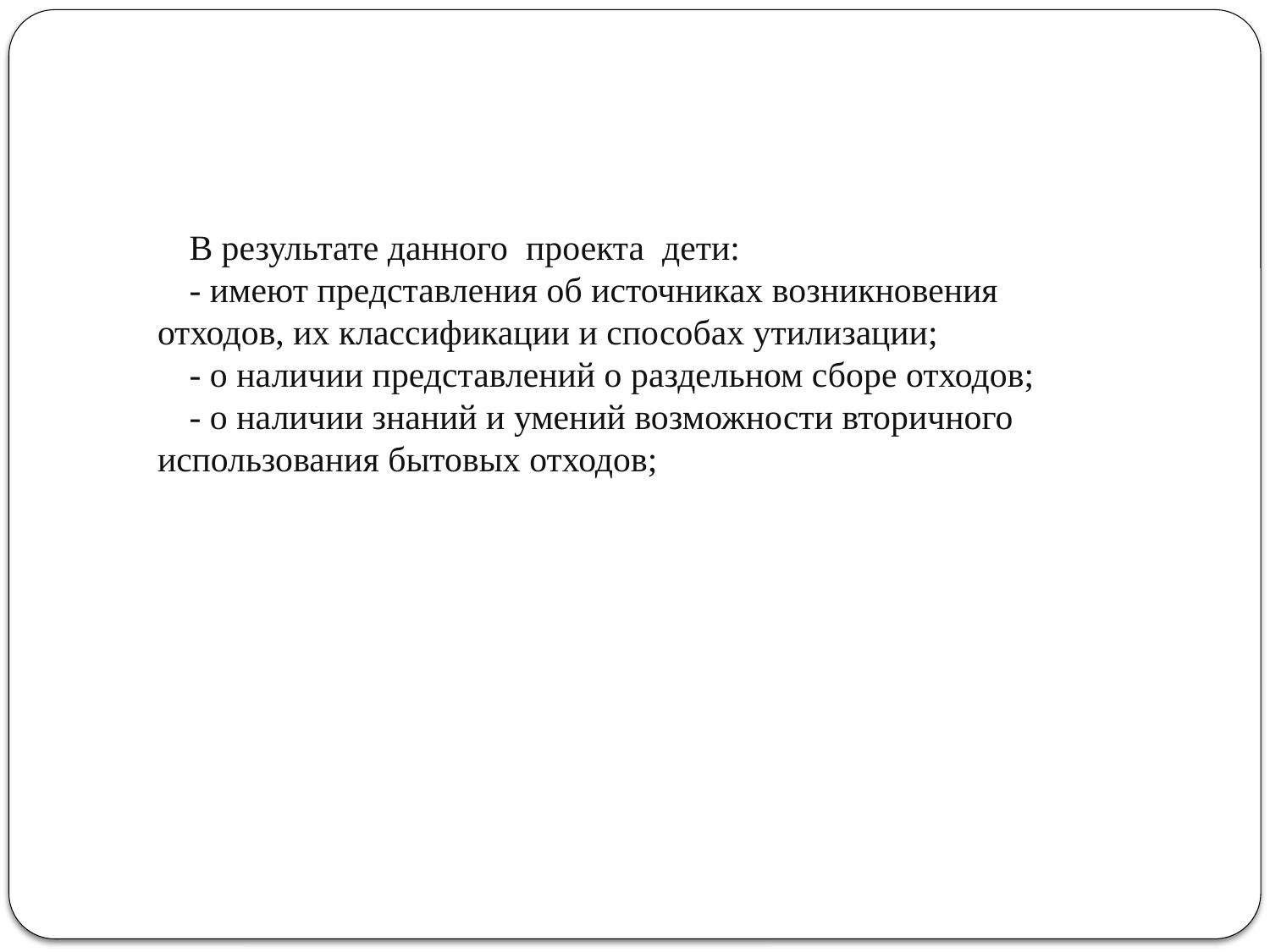

В результате данного  проекта  дети:
- имеют представления об источниках возникновения отходов, их классификации и способах утилизации;
- о наличии представлений о раздельном сборе отходов;
- о наличии знаний и умений возможности вторичного использования бытовых отходов;